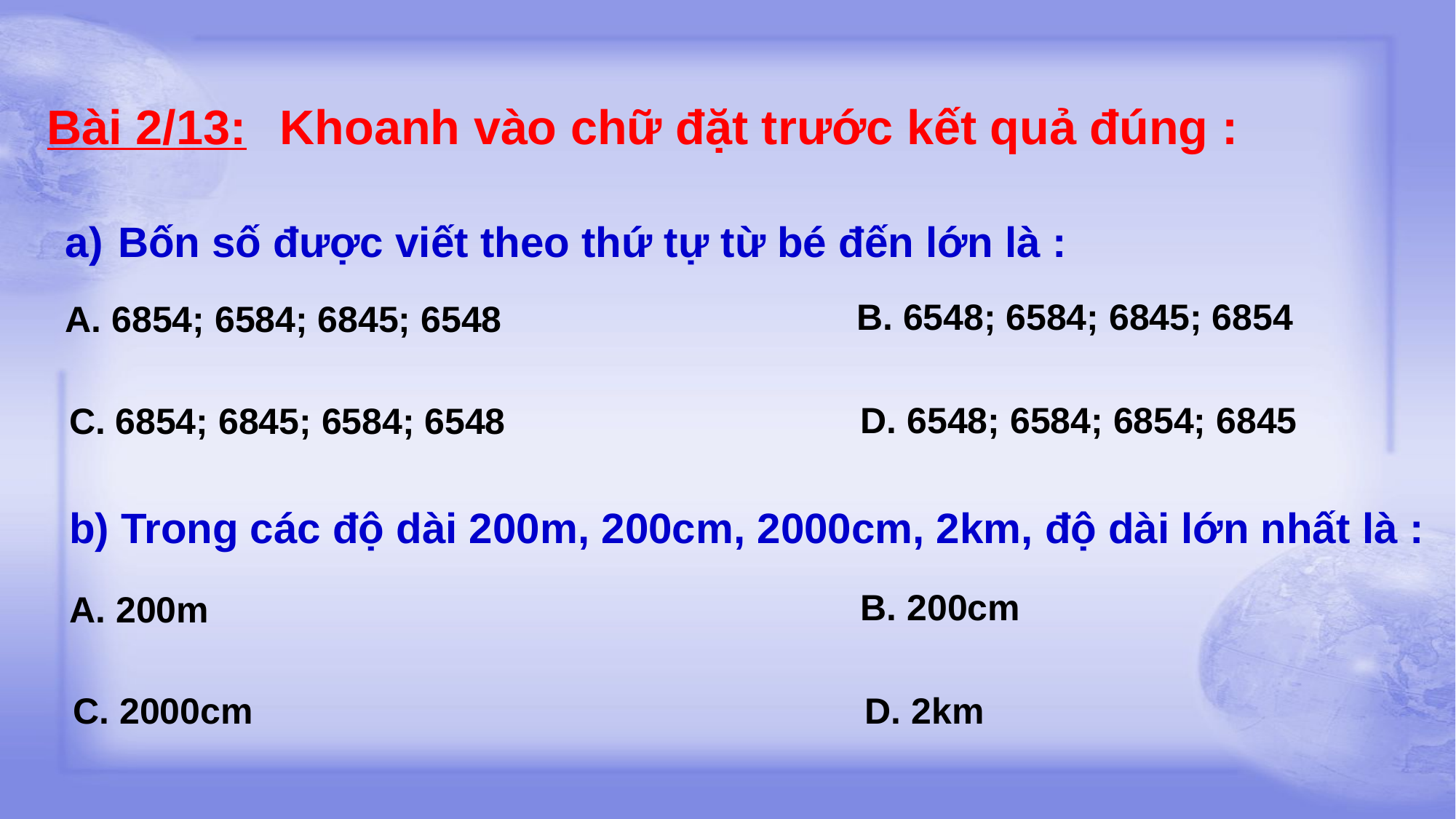

Khoanh vào chữ đặt trước kết quả đúng :
Bài 2/13:
 Bốn số được viết theo thứ tự từ bé đến lớn là :
B. 6548; 6584; 6845; 6854
A. 6854; 6584; 6845; 6548
D. 6548; 6584; 6854; 6845
C. 6854; 6845; 6584; 6548
b) Trong các độ dài 200m, 200cm, 2000cm, 2km, độ dài lớn nhất là :
B. 200cm
A. 200m
D. 2km
C. 2000cm